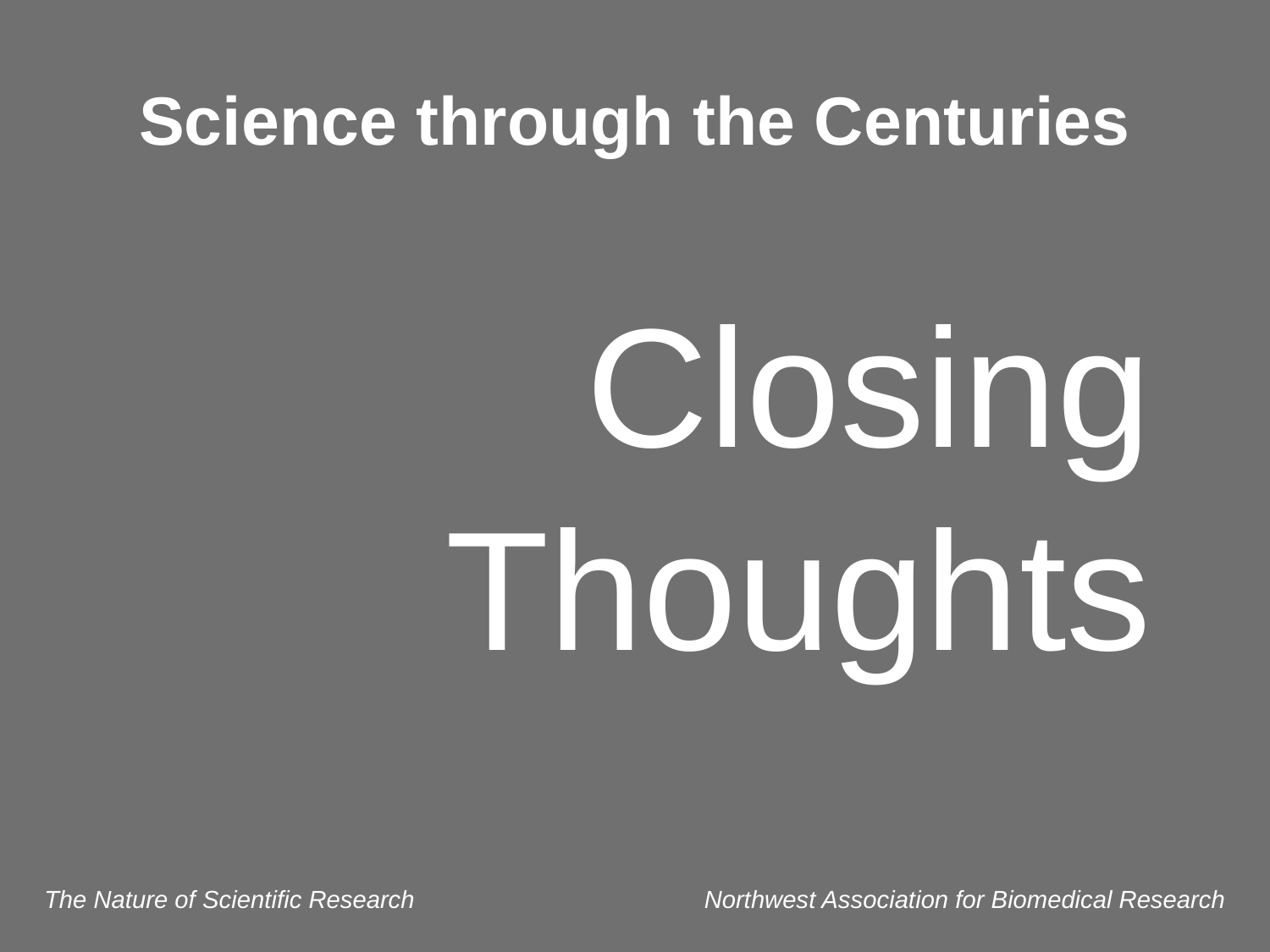

# Science through the Centuries
Closing Thoughts
The Nature of Scientific Research
Northwest Association for Biomedical Research